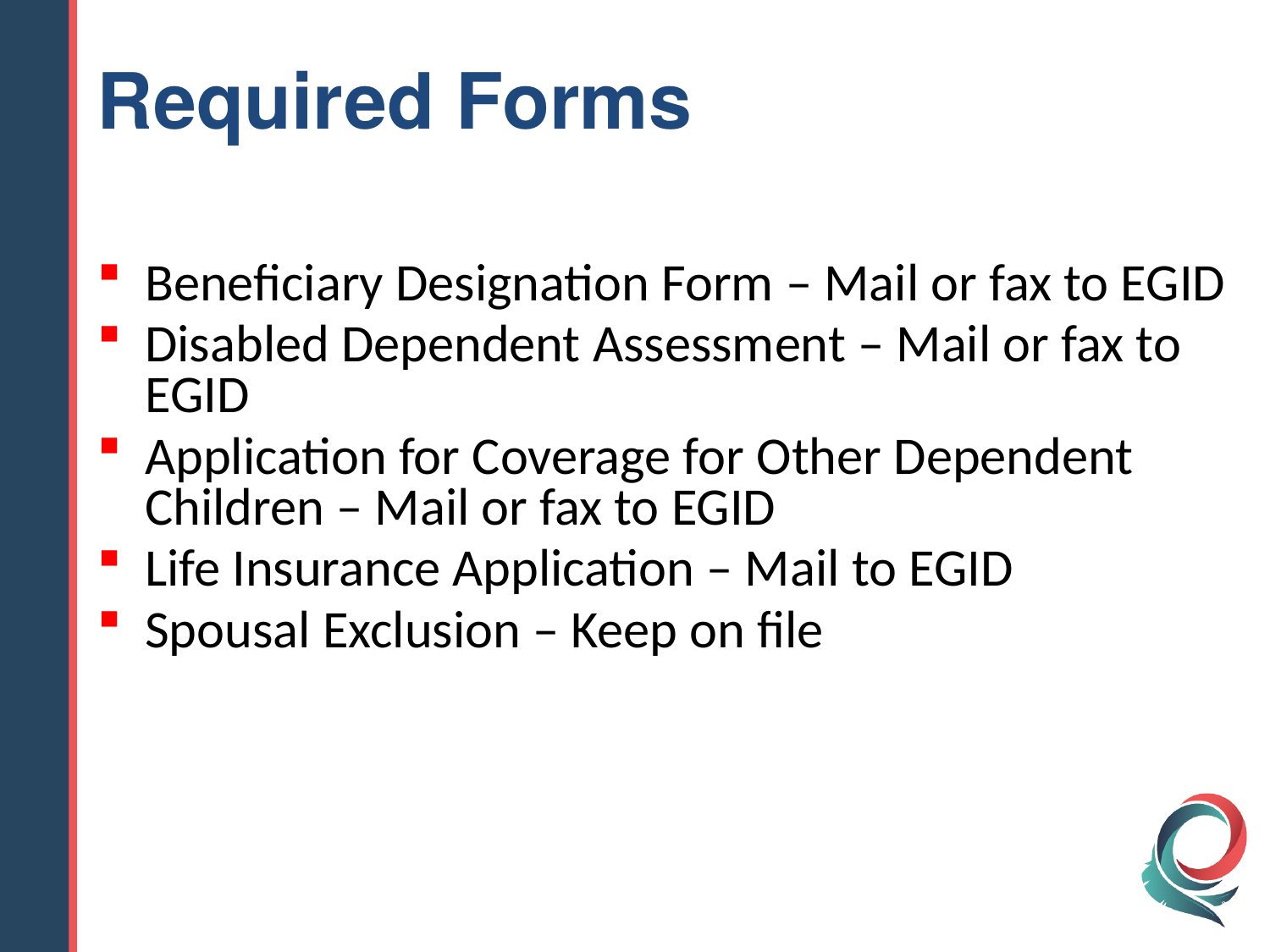

Required Forms
Beneficiary Designation Form – Mail or fax to EGID
Disabled Dependent Assessment – Mail or fax to EGID
Application for Coverage for Other Dependent Children – Mail or fax to EGID
Life Insurance Application – Mail to EGID
Spousal Exclusion – Keep on file